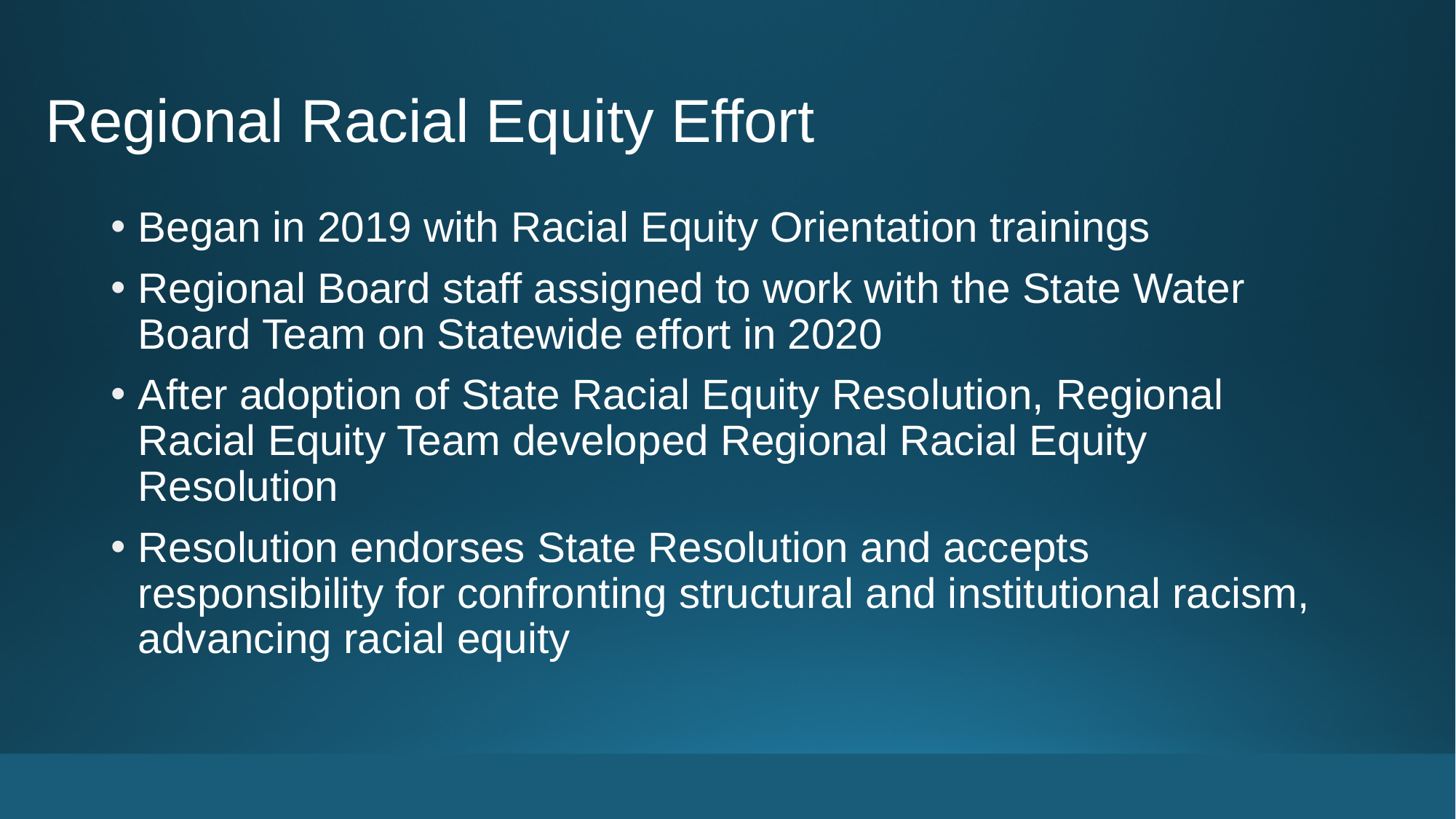

# Regional Racial Equity Effort
Began in 2019 with Racial Equity Orientation trainings
Regional Board staff assigned to work with the State Water Board Team on Statewide effort in 2020
After adoption of State Racial Equity Resolution, Regional Racial Equity Team developed Regional Racial Equity Resolution
Resolution endorses State Resolution and accepts responsibility for confronting structural and institutional racism, advancing racial equity